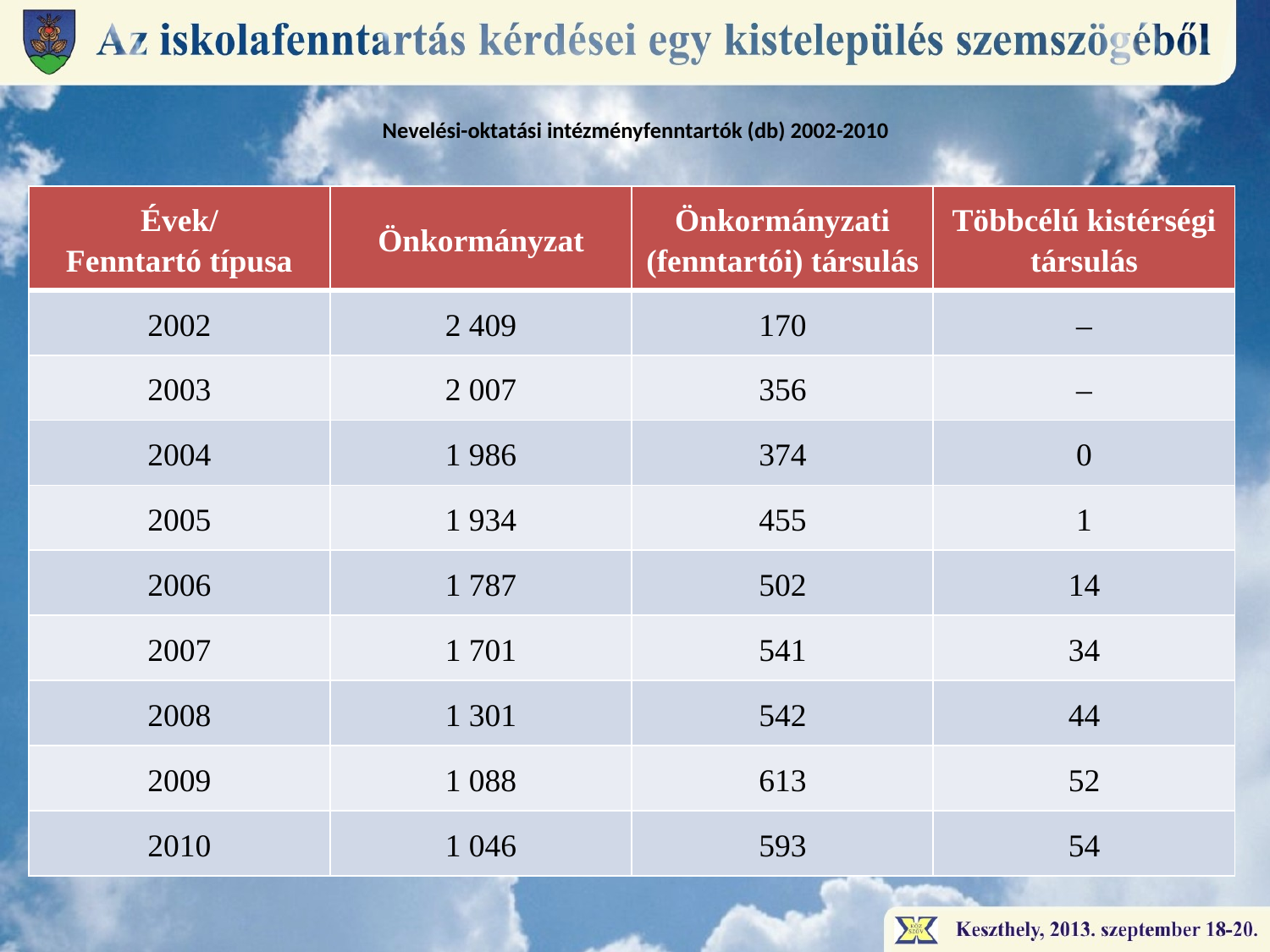

# Nevelési-oktatási intézményfenntartók (db) 2002-2010
| Évek/ Fenntartó típusa | Önkormányzat | Önkormányzati (fenntartói) társulás | Többcélú kistérségi társulás |
| --- | --- | --- | --- |
| 2002 | 2 409 | 170 | – |
| 2003 | 2 007 | 356 | – |
| 2004 | 1 986 | 374 | 0 |
| 2005 | 1 934 | 455 | 1 |
| 2006 | 1 787 | 502 | 14 |
| 2007 | 1 701 | 541 | 34 |
| 2008 | 1 301 | 542 | 44 |
| 2009 | 1 088 | 613 | 52 |
| 2010 | 1 046 | 593 | 54 |